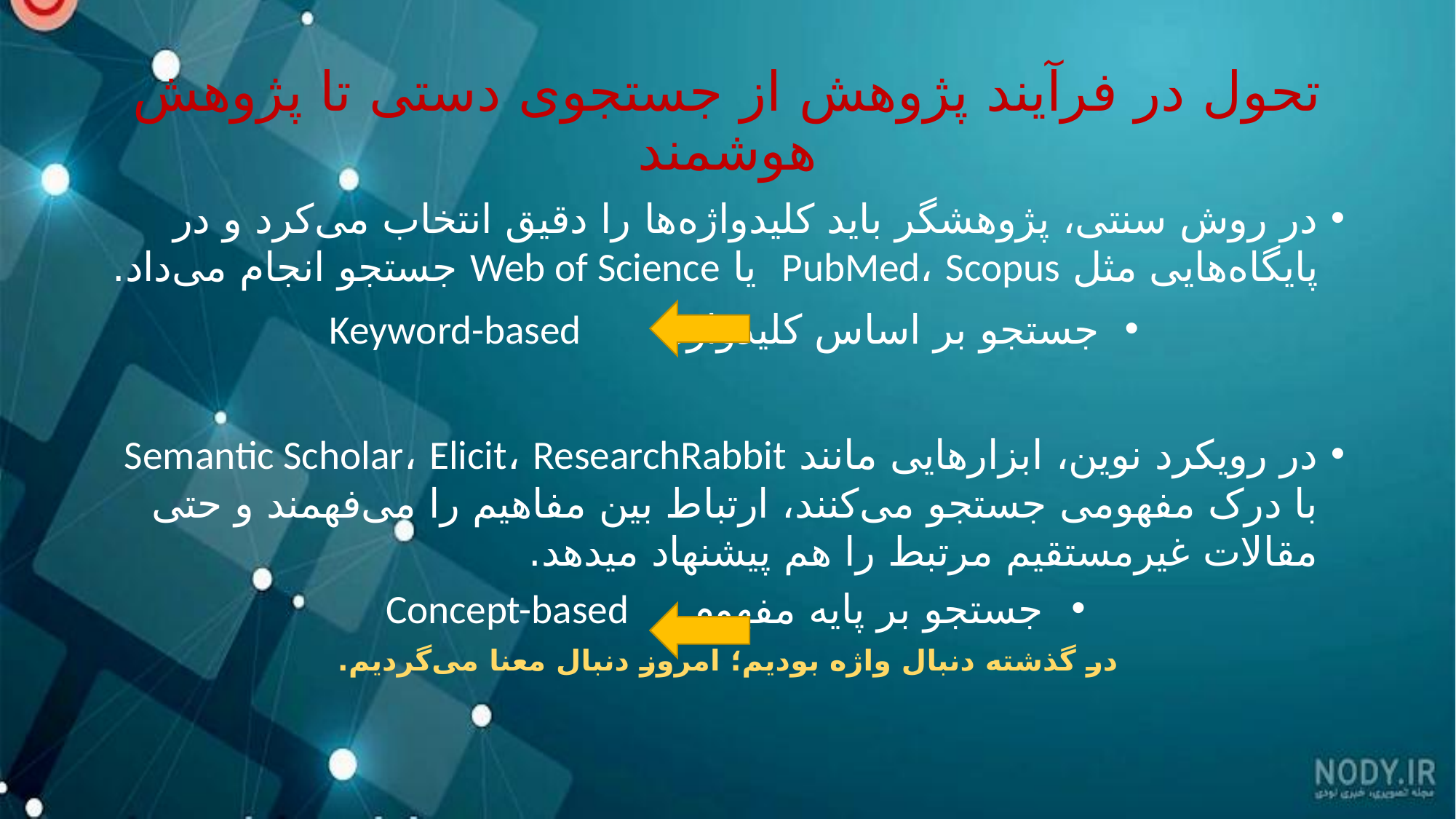

# تحول در فرآیند پژوهش از جستجوی دستی تا پژوهش هوشمند
در روش سنتی، پژوهشگر باید کلیدواژه‌ها را دقیق انتخاب می‌کرد و در پایگاه‌هایی مثل PubMed، Scopus  یا Web of Science جستجو انجام می‌داد.
جستجو بر اساس کلیدواژه 		Keyword-based

در رویکرد نوین، ابزارهایی مانند Semantic Scholar، Elicit، ResearchRabbit  با درک مفهومی جستجو می‌کنند، ارتباط بین مفاهیم را می‌فهمند و حتی مقالات غیرمستقیم مرتبط را هم پیشنهاد میدهد.
جستجو بر پایه مفهوم		Concept-based
در گذشته دنبال واژه بودیم؛ امروز دنبال معنا می‌گردیم.